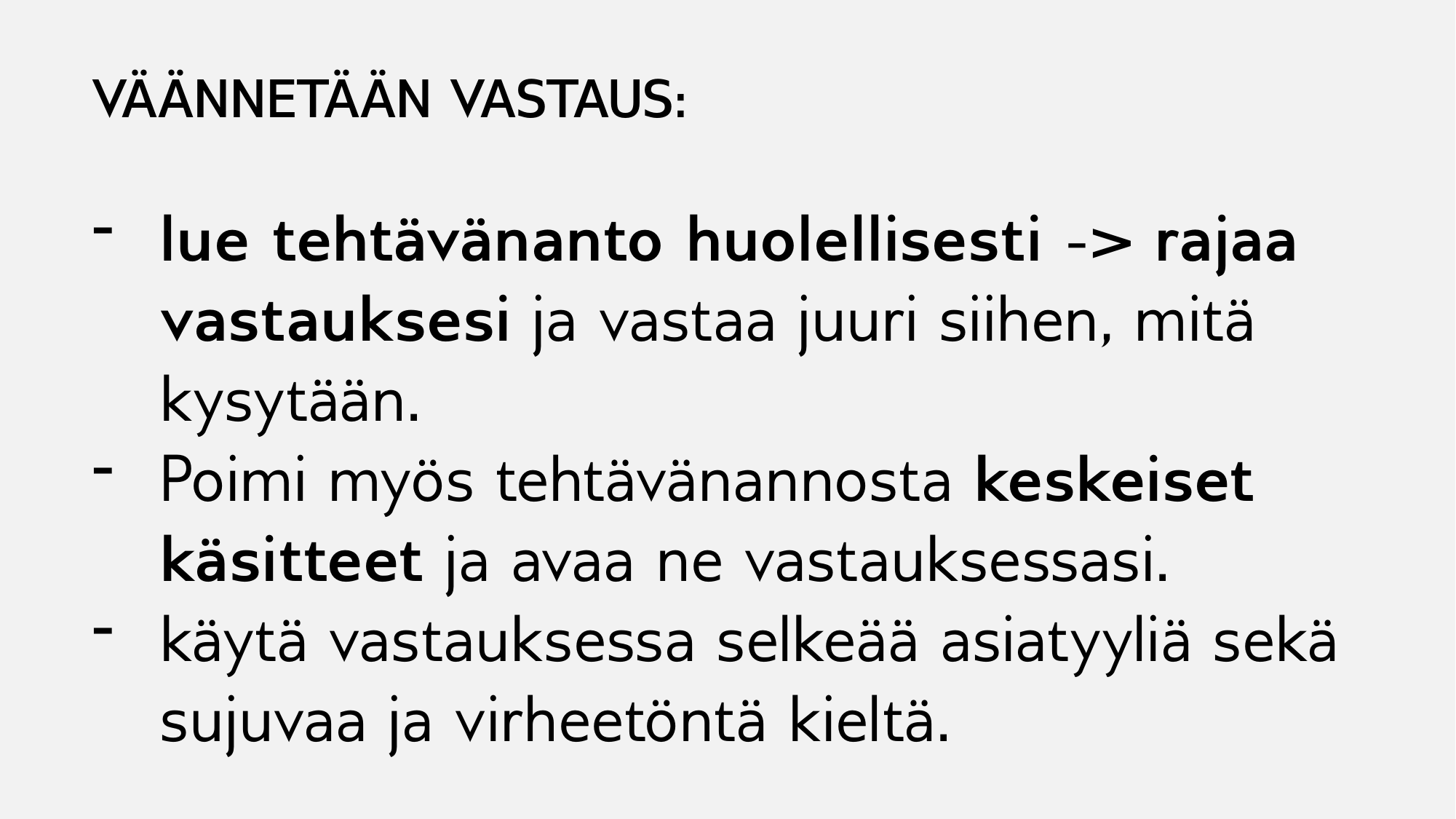

VÄÄNNETÄÄN VASTAUS:

lue tehtävänanto huolellisesti -> rajaa vastauksesi ja vastaa juuri siihen, mitä kysytään.
Poimi myös tehtävänannosta keskeiset käsitteet ja avaa ne vastauksessasi.
käytä vastauksessa selkeää asiatyyliä sekä sujuvaa ja virheetöntä kieltä.